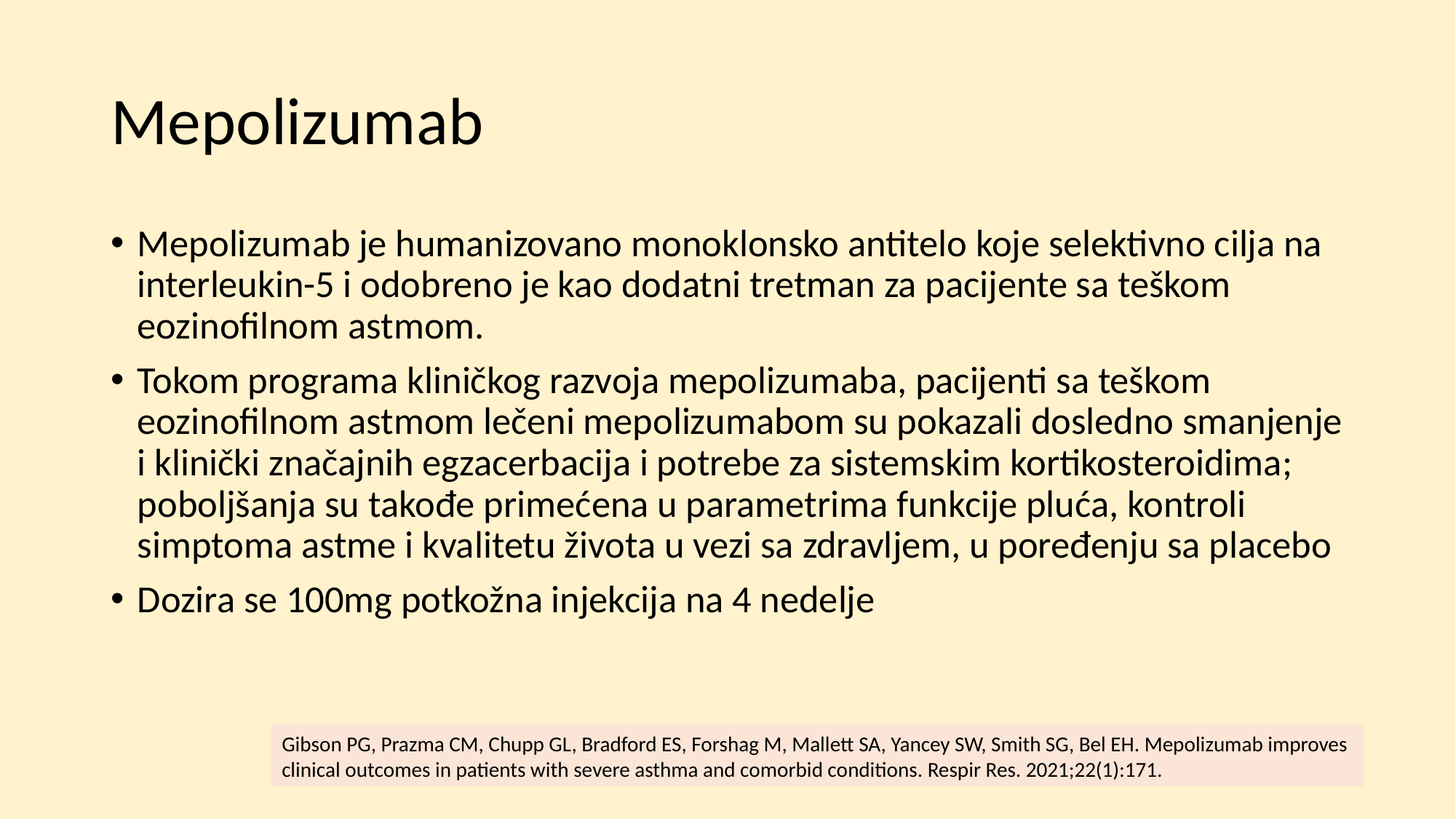

# Mepolizumab
Mepolizumab je humanizovano monoklonsko antitelo koje selektivno cilja na interleukin-5 i odobreno je kao dodatni tretman za pacijente sa teškom eozinofilnom astmom.
Tokom programa kliničkog razvoja mepolizumaba, pacijenti sa teškom eozinofilnom astmom lečeni mepolizumabom su pokazali dosledno smanjenje i klinički značajnih egzacerbacija i potrebe za sistemskim kortikosteroidima; poboljšanja su takođe primećena u parametrima funkcije pluća, kontroli simptoma astme i kvalitetu života u vezi sa zdravljem, u poređenju sa placebo
Dozira se 100mg potkožna injekcija na 4 nedelje
Gibson PG, Prazma CM, Chupp GL, Bradford ES, Forshag M, Mallett SA, Yancey SW, Smith SG, Bel EH. Mepolizumab improves
clinical outcomes in patients with severe asthma and comorbid conditions. Respir Res. 2021;22(1):171.